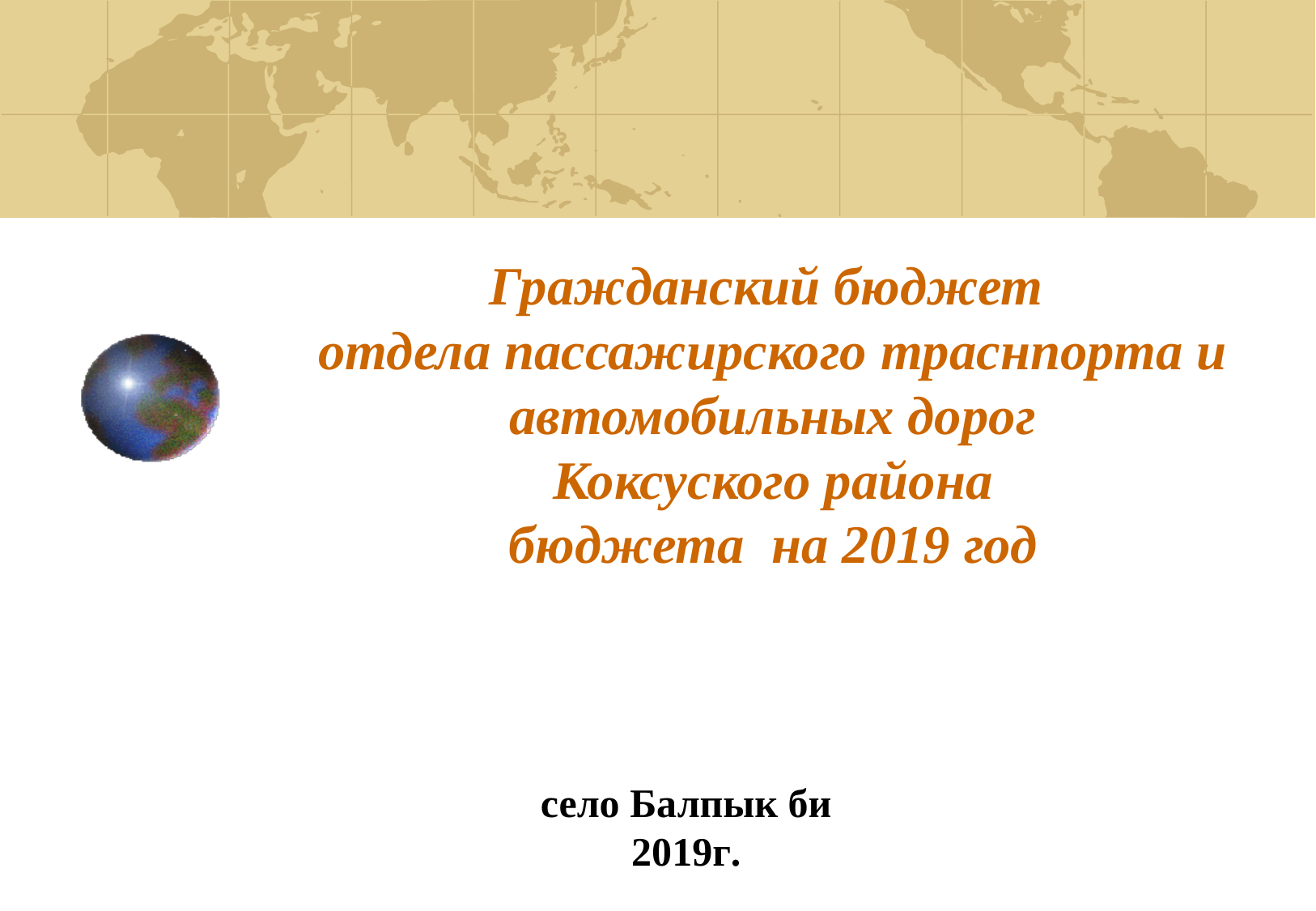

# Гражданский бюджет отдела пассажирского траснпорта и автомобильных дорог Коксуского района бюджета  на 2019 год

село Балпык би 2019г.